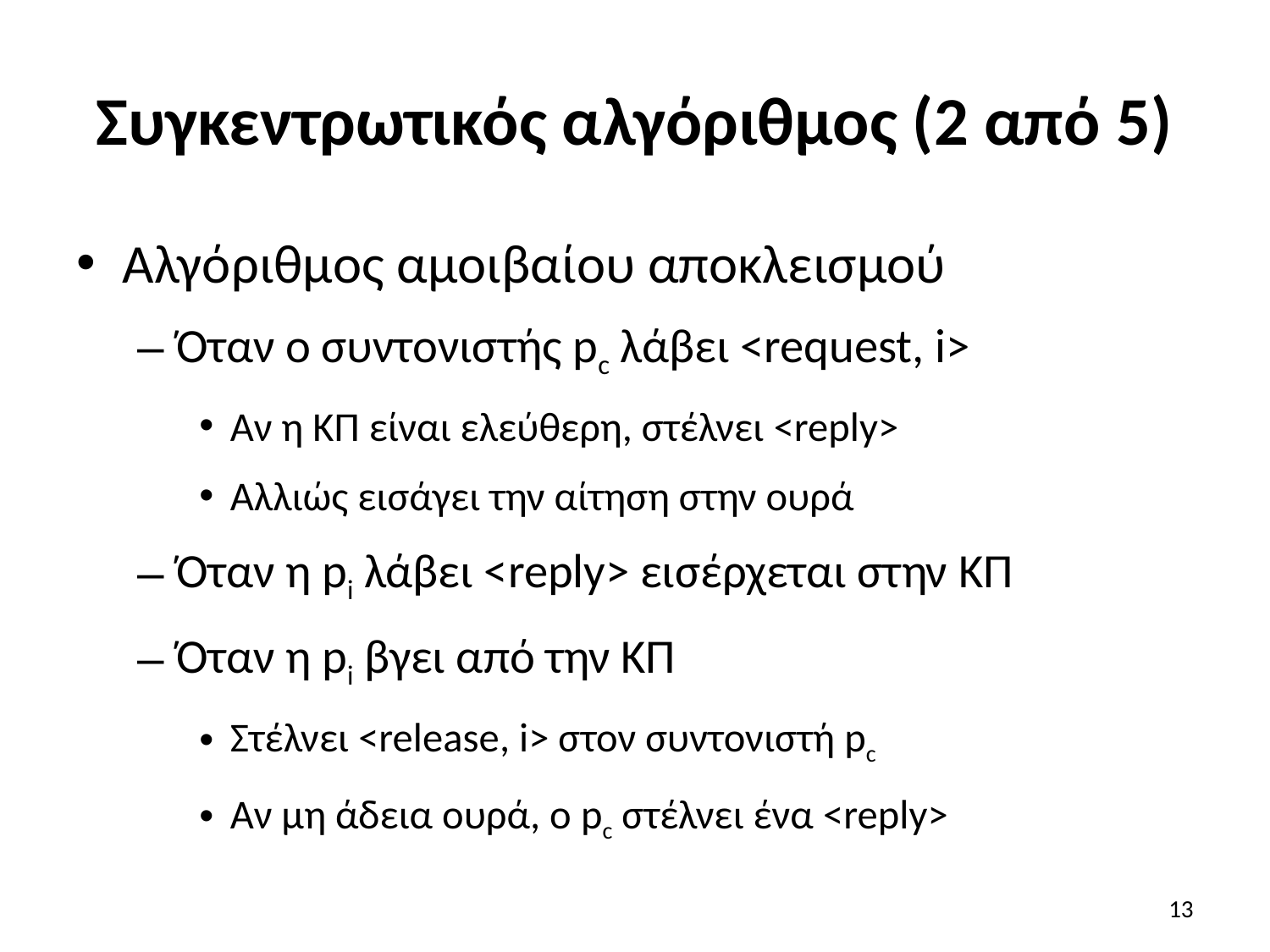

# Συγκεντρωτικός αλγόριθμος (2 από 5)
Αλγόριθμος αμοιβαίου αποκλεισμού
Όταν ο συντονιστής pc λάβει <request, i>
Αν η ΚΠ είναι ελεύθερη, στέλνει <reply>
Αλλιώς εισάγει την αίτηση στην ουρά
Όταν η pi λάβει <reply> εισέρχεται στην ΚΠ
Όταν η pi βγει από την ΚΠ
Στέλνει <release, i> στον συντονιστή pc
Αν μη άδεια ουρά, ο pc στέλνει ένα <reply>
13